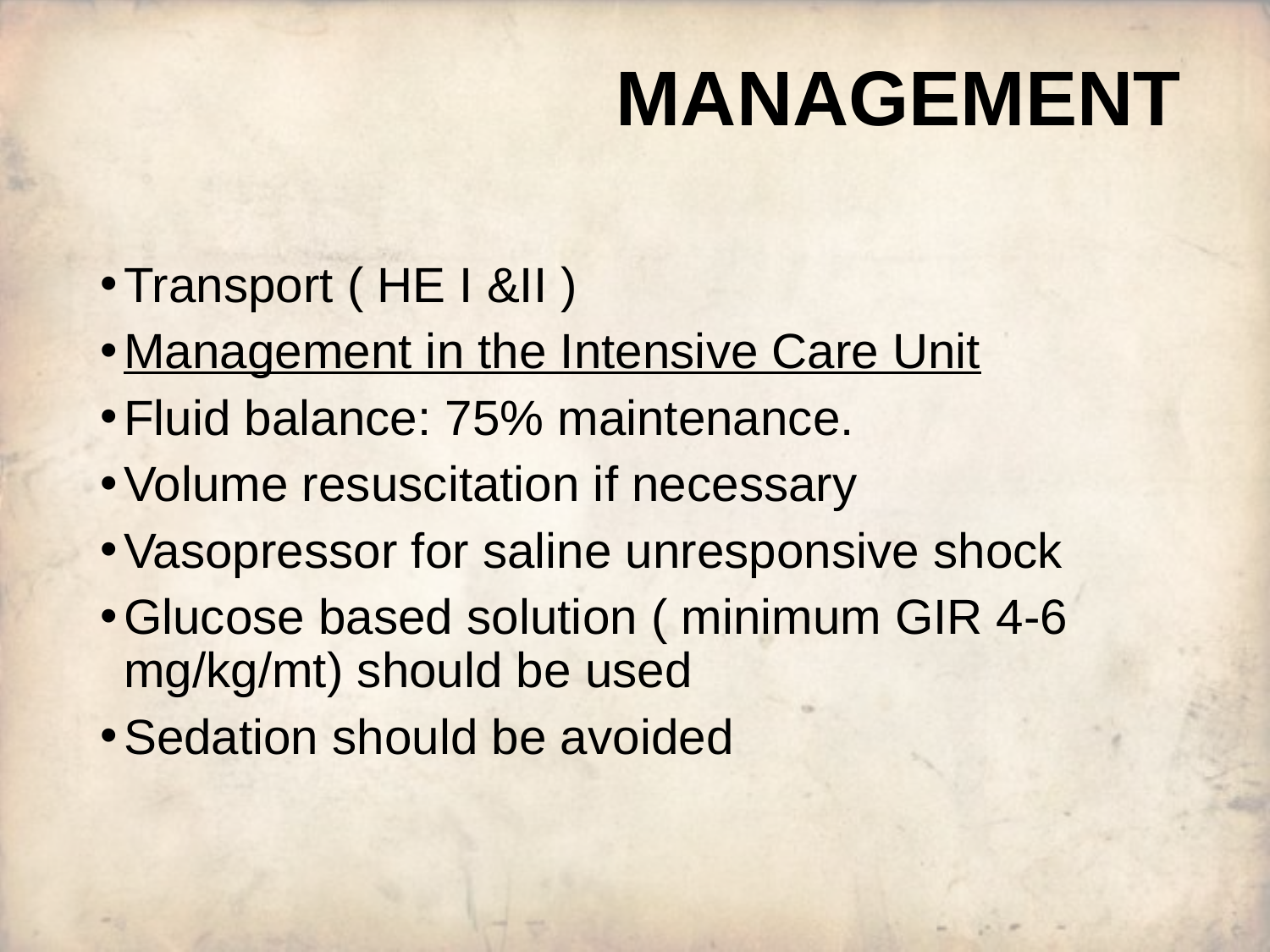

# MANAGEMENT
Transport ( HE I &II )
Management in the Intensive Care Unit
Fluid balance: 75% maintenance.
Volume resuscitation if necessary
Vasopressor for saline unresponsive shock
Glucose based solution ( minimum GIR 4-6 mg/kg/mt) should be used
Sedation should be avoided